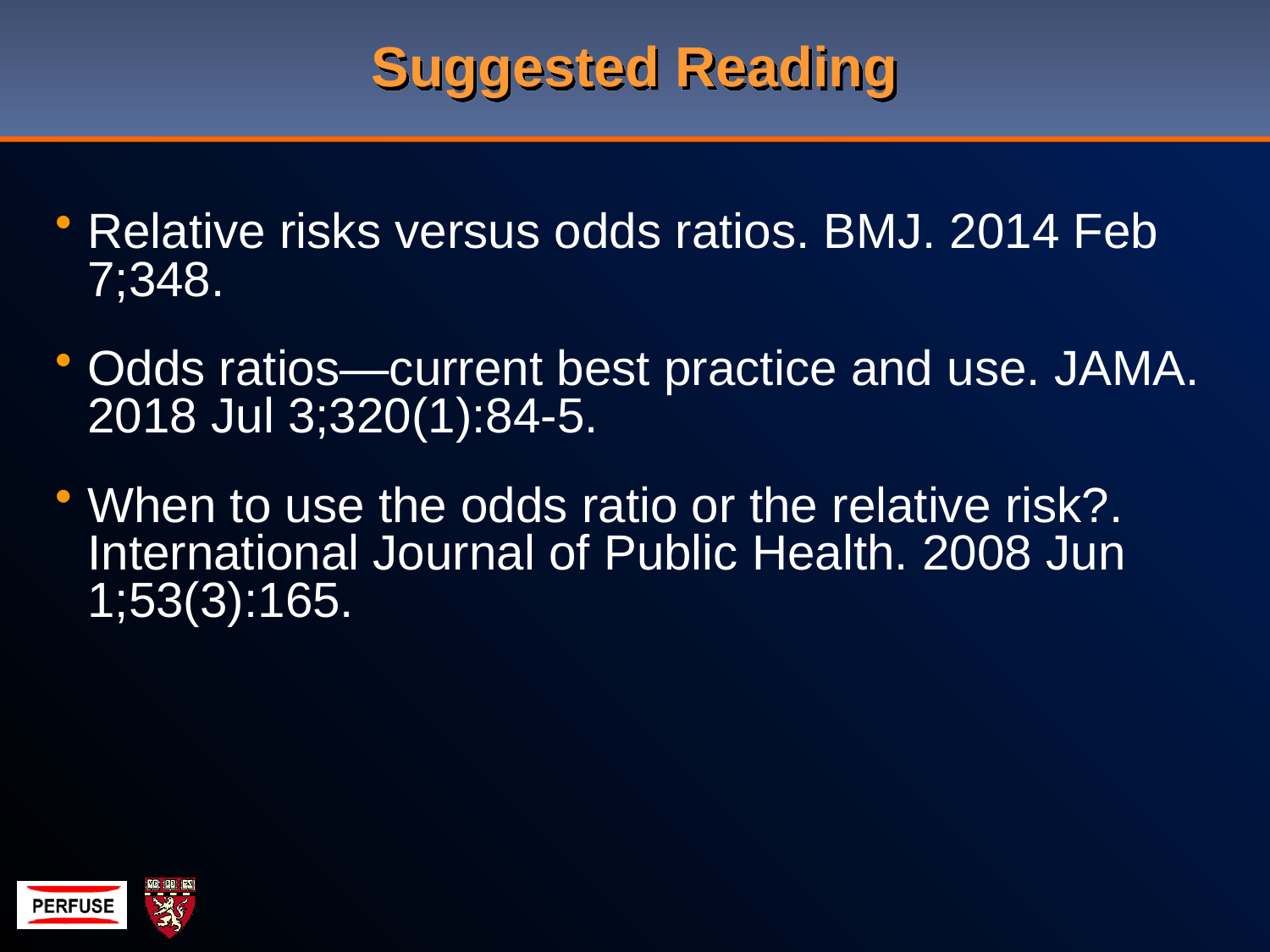

# Suggested Reading
Relative risks versus odds ratios. BMJ. 2014 Feb 7;348.
Odds ratios—current best practice and use. JAMA. 2018 Jul 3;320(1):84-5.
When to use the odds ratio or the relative risk?. International Journal of Public Health. 2008 Jun 1;53(3):165.